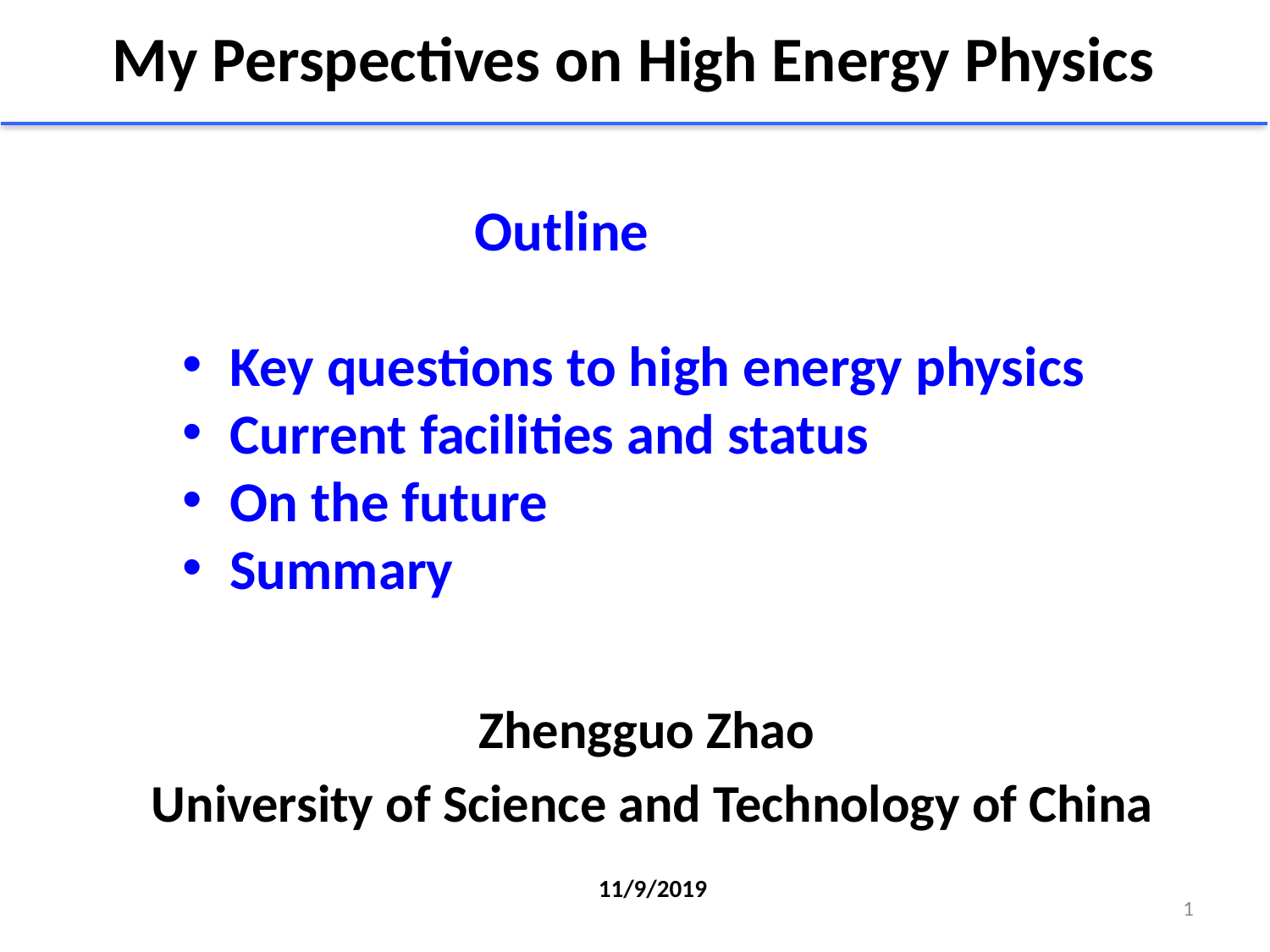

# My Perspectives on High Energy Physics
                       Outline

Key questions to high energy physics
Current facilities and status
On the future
Summary
Zhengguo Zhao
University of Science and Technology of China

11/9/2019
1